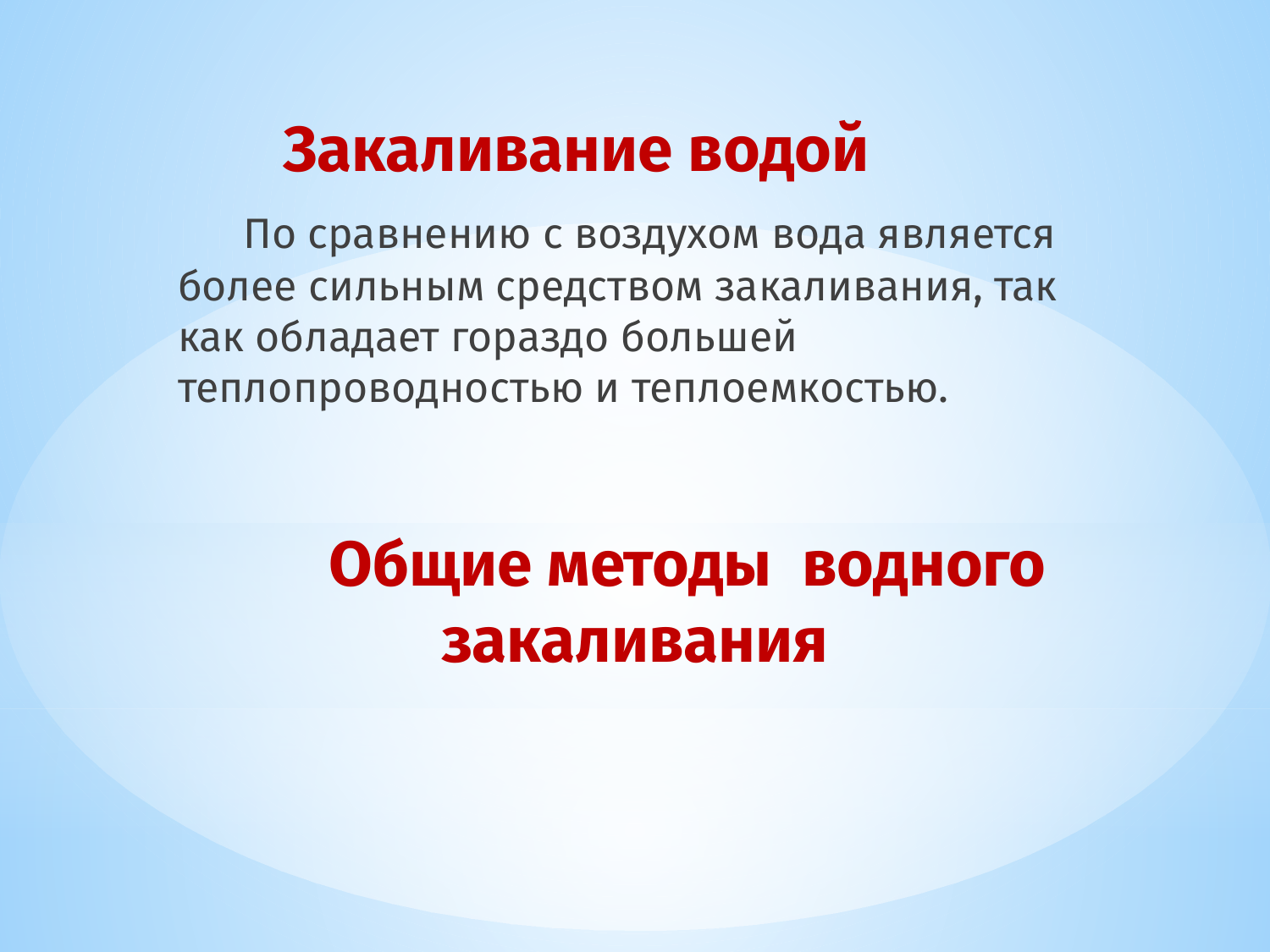

Закаливание водой
     По сравнению с воздухом вода является более сильным средством закаливания, так как обладает гораздо большей теплопроводностью и теплоемкостью.

       Общие методы  водного закаливания